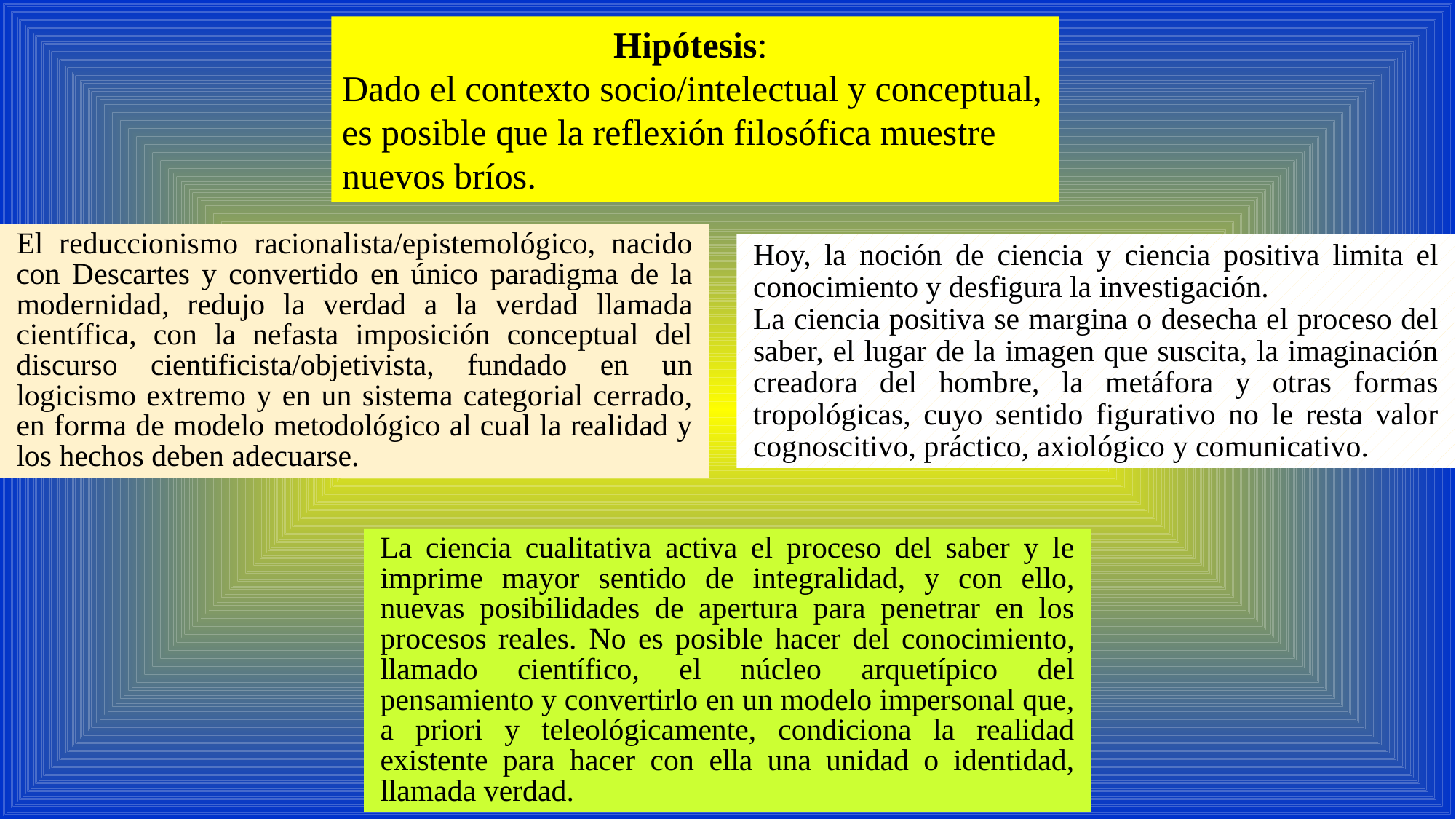

Hipótesis:
Dado el contexto socio/intelectual y conceptual, es posible que la reflexión filosófica muestre nuevos bríos.
El reduccionismo racionalista/epistemológico, nacido con Descartes y convertido en único paradigma de la modernidad, redujo la verdad a la verdad llamada científica, con la nefasta imposición conceptual del discurso cientificista/objetivista, fundado en un logicismo extremo y en un sistema categorial cerrado, en forma de modelo metodológico al cual la realidad y los hechos deben adecuarse.
Hoy, la noción de ciencia y ciencia positiva limita el conocimiento y desfigura la investigación.
La ciencia positiva se margina o desecha el proceso del saber, el lugar de la imagen que suscita, la imaginación creadora del hombre, la metáfora y otras formas tropológicas, cuyo sentido figurativo no le resta valor cognoscitivo, práctico, axiológico y comunicativo.
La ciencia cualitativa activa el proceso del saber y le imprime mayor sentido de integralidad, y con ello, nuevas posibilidades de apertura para penetrar en los procesos reales. No es posible hacer del conocimiento, llamado científico, el núcleo arquetípico del pensamiento y convertirlo en un modelo impersonal que, a priori y teleológicamente, condiciona la realidad existente para hacer con ella una unidad o identidad, llamada verdad.